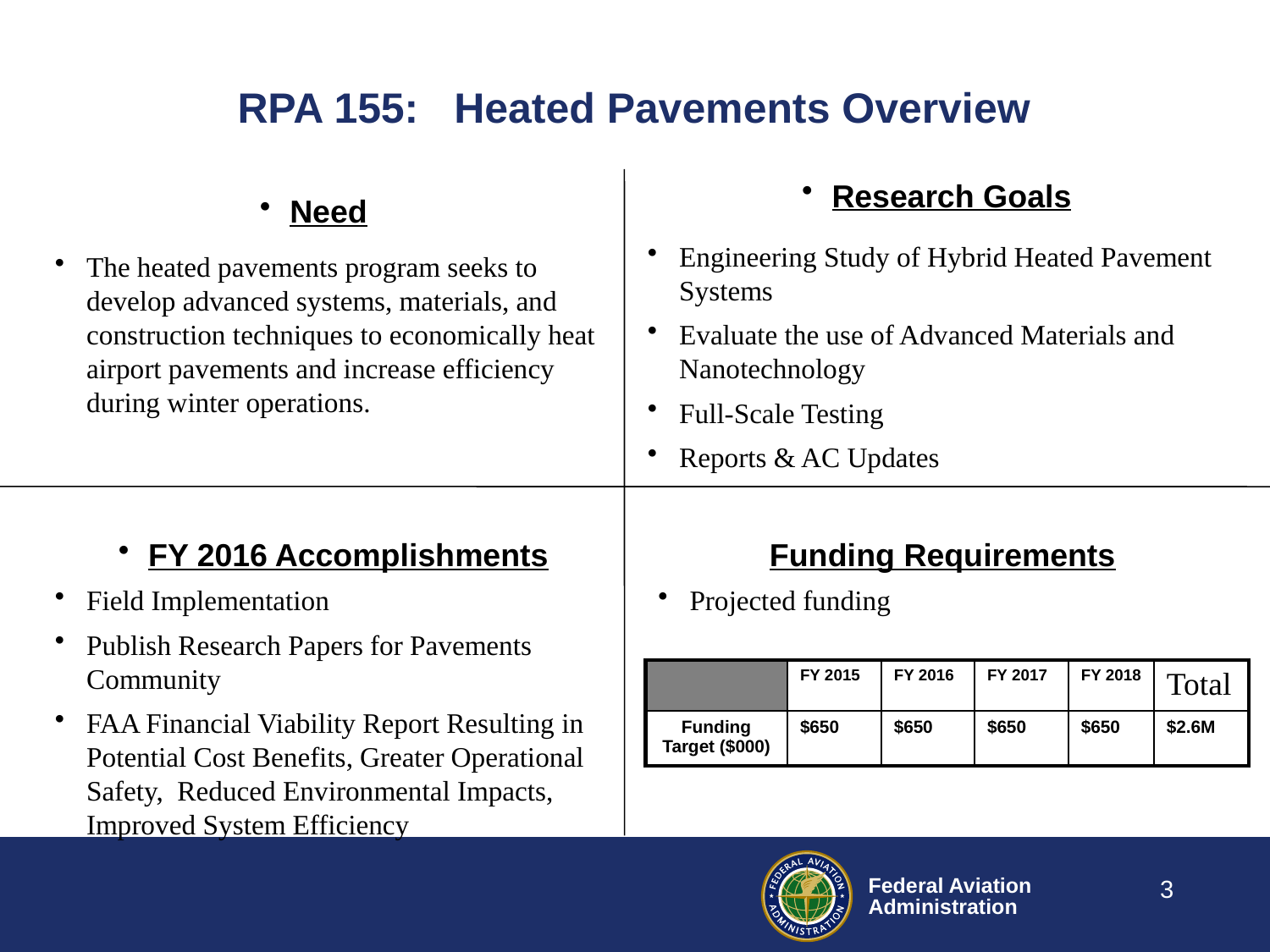

# RPA 155:   Heated Pavements Overview

Research Goals
Need

Engineering Study of Hybrid Heated Pavement Systems
Evaluate the use of Advanced Materials and Nanotechnology
Full-Scale Testing
Reports & AC Updates
The heated pavements program seeks to develop advanced systems, materials, and construction techniques to economically heat airport pavements and increase efficiency during winter operations.

FY 2016 Accomplishments
Funding Requirements
Field Implementation
Publish Research Papers for Pavements Community
FAA Financial Viability Report Resulting in Potential Cost Benefits, Greater Operational Safety,  Reduced Environmental Impacts, Improved System Efficiency
Projected funding
|  | FY 2015 | FY 2016 | FY 2017 | FY 2018 | Total |
| --- | --- | --- | --- | --- | --- |
| Funding Target ($000) | $650 | $650 | $650 | $650 | $2.6M |
3